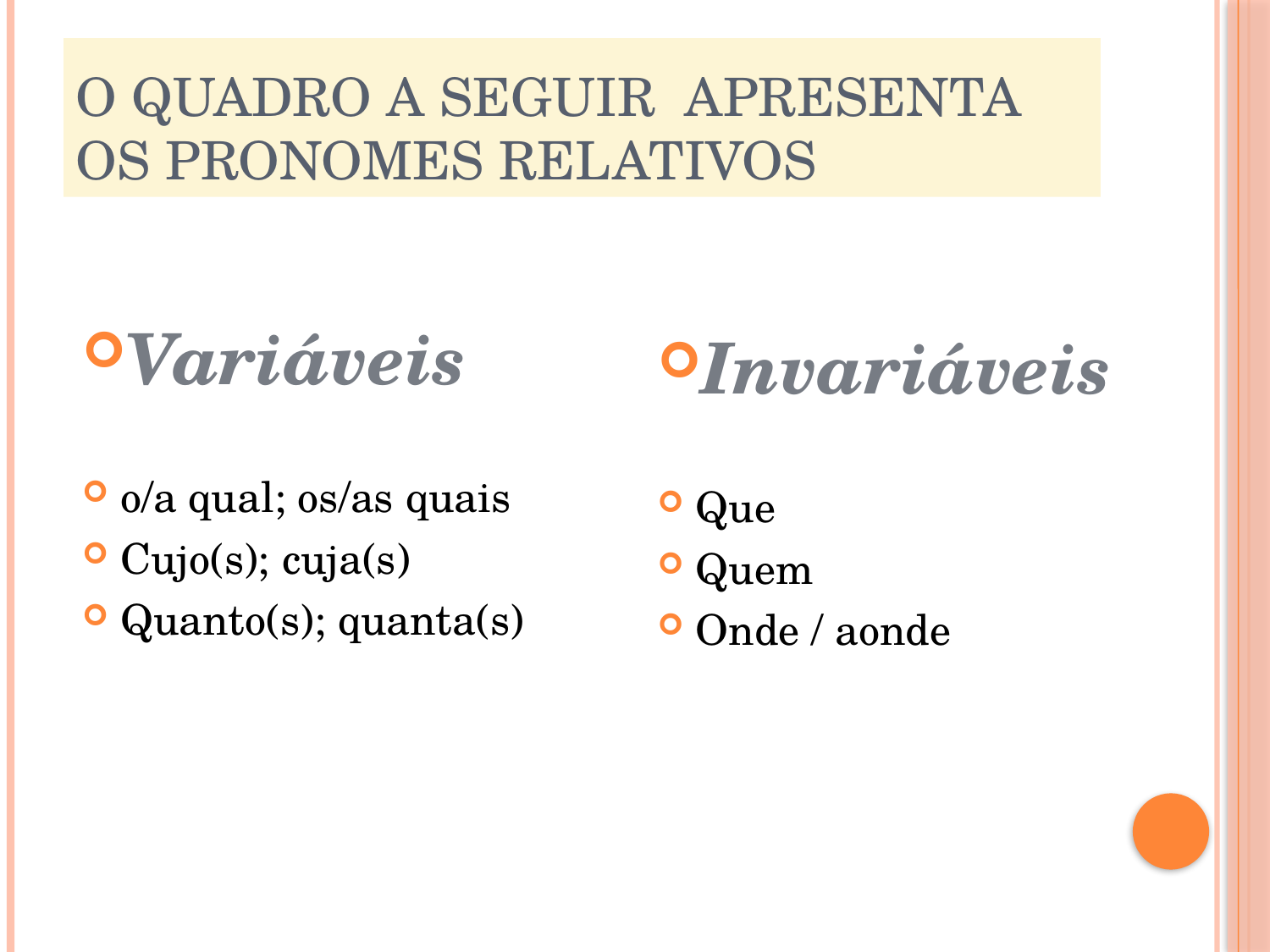

# O quadro a seguir  apresenta os pronomes relativos
Variáveis

o/a qual; os/as quais
Cujo(s); cuja(s)
Quanto(s); quanta(s)
Invariáveis

Que
Quem
Onde / aonde